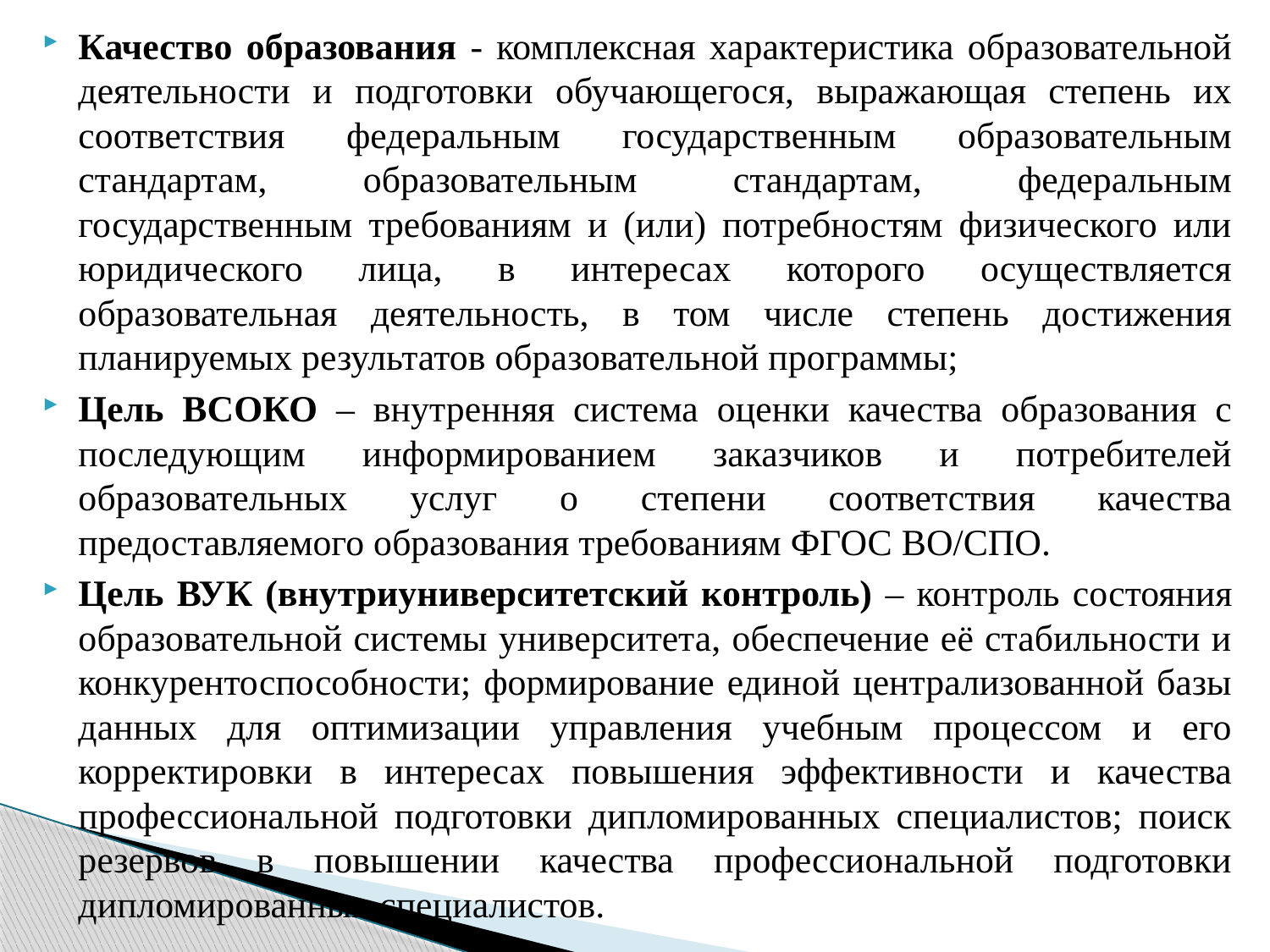

Качество образования - комплексная характеристика образовательной деятельности и подготовки обучающегося, выражающая степень их соответствия федеральным государственным образовательным стандартам, образовательным стандартам, федеральным государственным требованиям и (или) потребностям физического или юридического лица, в интересах которого осуществляется образовательная деятельность, в том числе степень достижения планируемых результатов образовательной программы;
Цель ВСОКО – внутренняя система оценки качества образования с последующим информированием заказчиков и потребителей образовательных услуг о степени соответствия качества предоставляемого образования требованиям ФГОС ВО/СПО.
Цель ВУК (внутриуниверситетский контроль) – контроль состояния образовательной системы университета, обеспечение её стабильности и конкурентоспособности; формирование единой централизованной базы данных для оптимизации управления учебным процессом и его корректировки в интересах повышения эффективности и качества профессиональной подготовки дипломированных специалистов; поиск резервов в повышении качества профессиональной подготовки дипломированных специалистов.